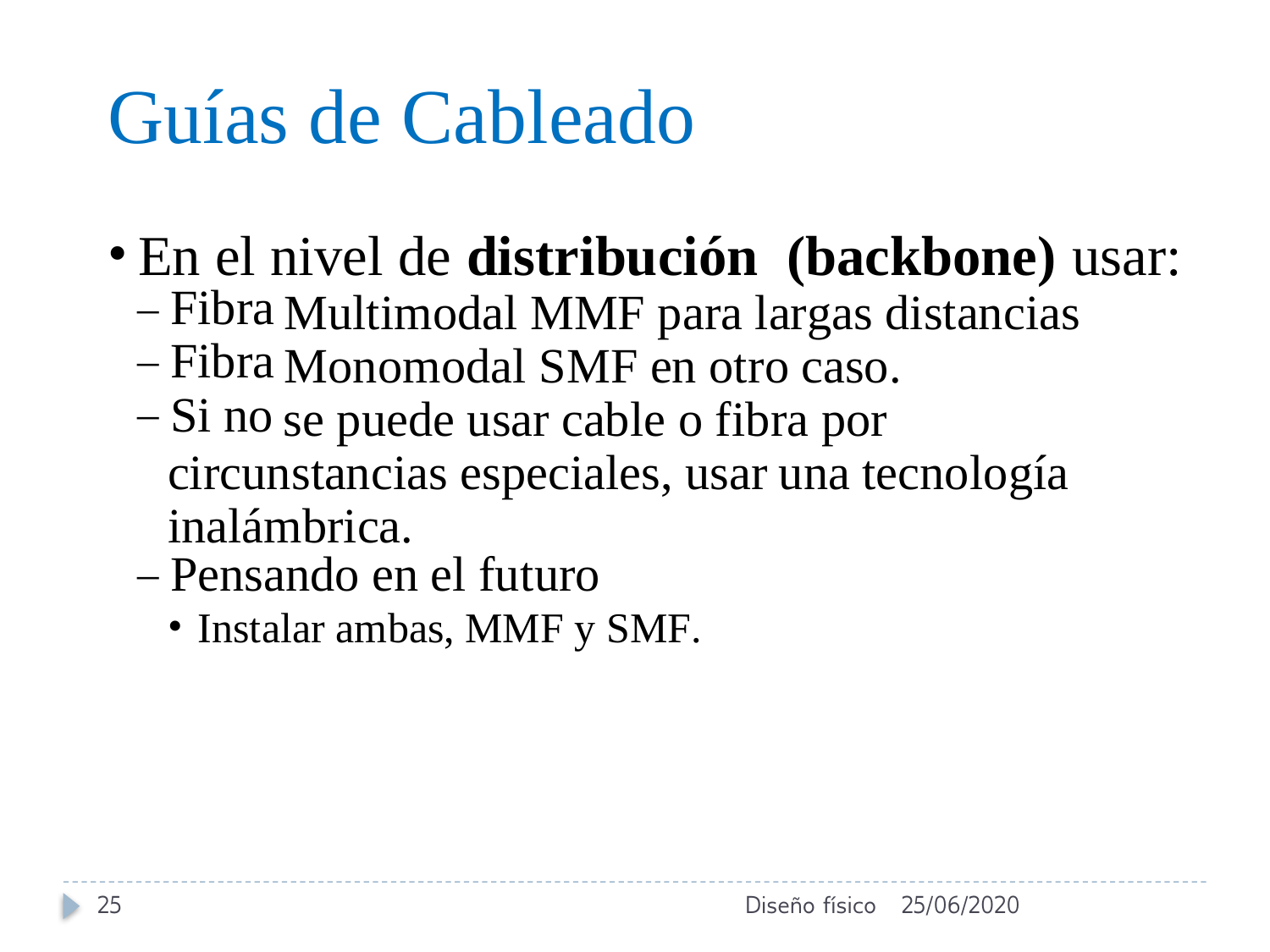

Guías de Cableado
•
En el nivel de distribución  (backbone) usar:
– Fibra
– Fibra
– Si no
Multimodal MMF para largas distancias
Monomodal SMF en otro caso.
se puede usar cable o fibra por
circunstancias especiales, usar
inalámbrica.
– Pensando en el futuro
una
tecnología
•
Instalar
ambas,
MMF
y
SMF.
25
Diseño físico
25/06/2020